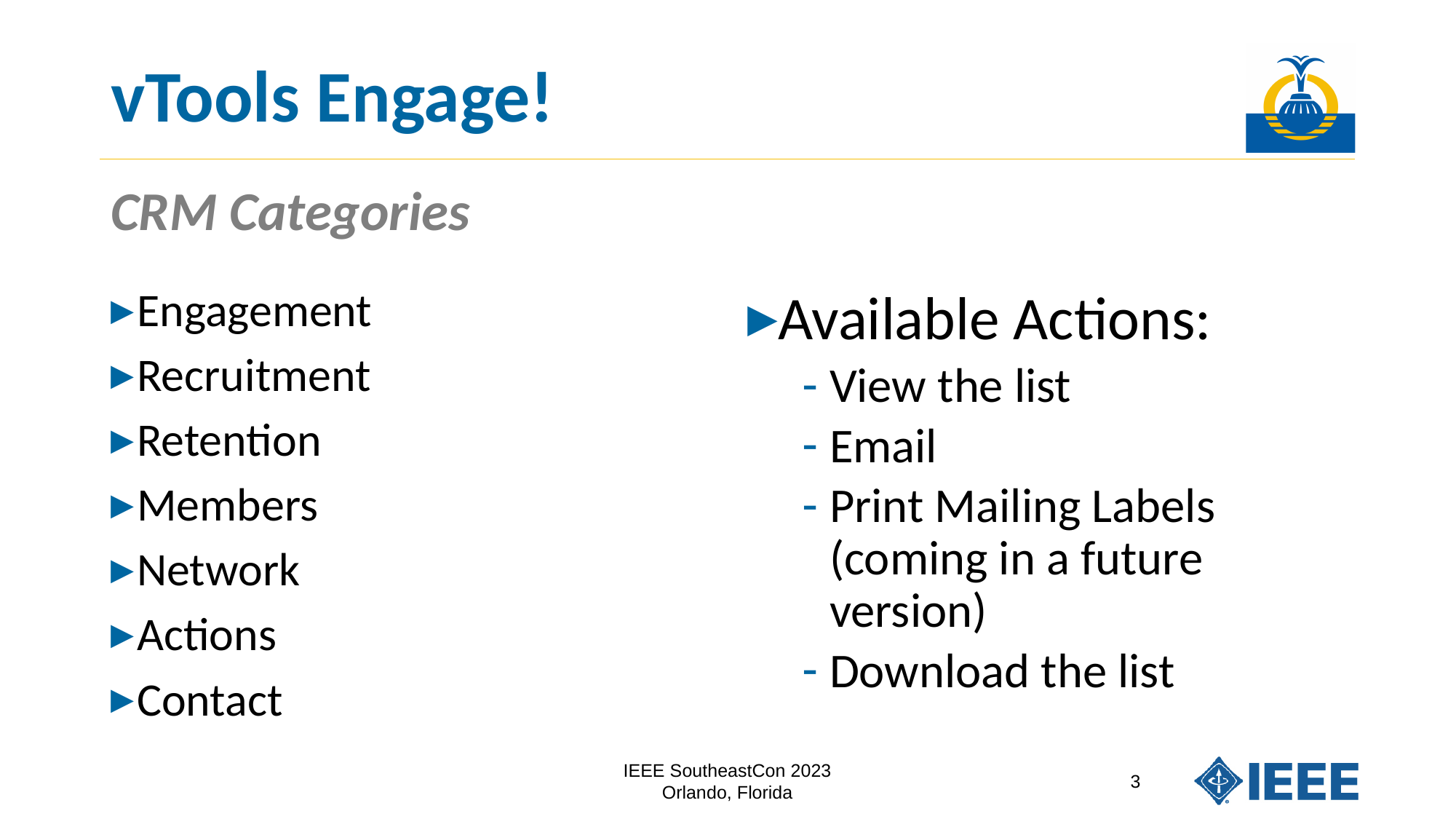

# vTools Engage!
CRM Categories
Engagement
Recruitment
Retention
Members
Network
Actions
Contact

Available Actions:
View the list
Email
Print Mailing Labels (coming in a future version)
Download the list

IEEE SoutheastCon 2023
Orlando, Florida
3